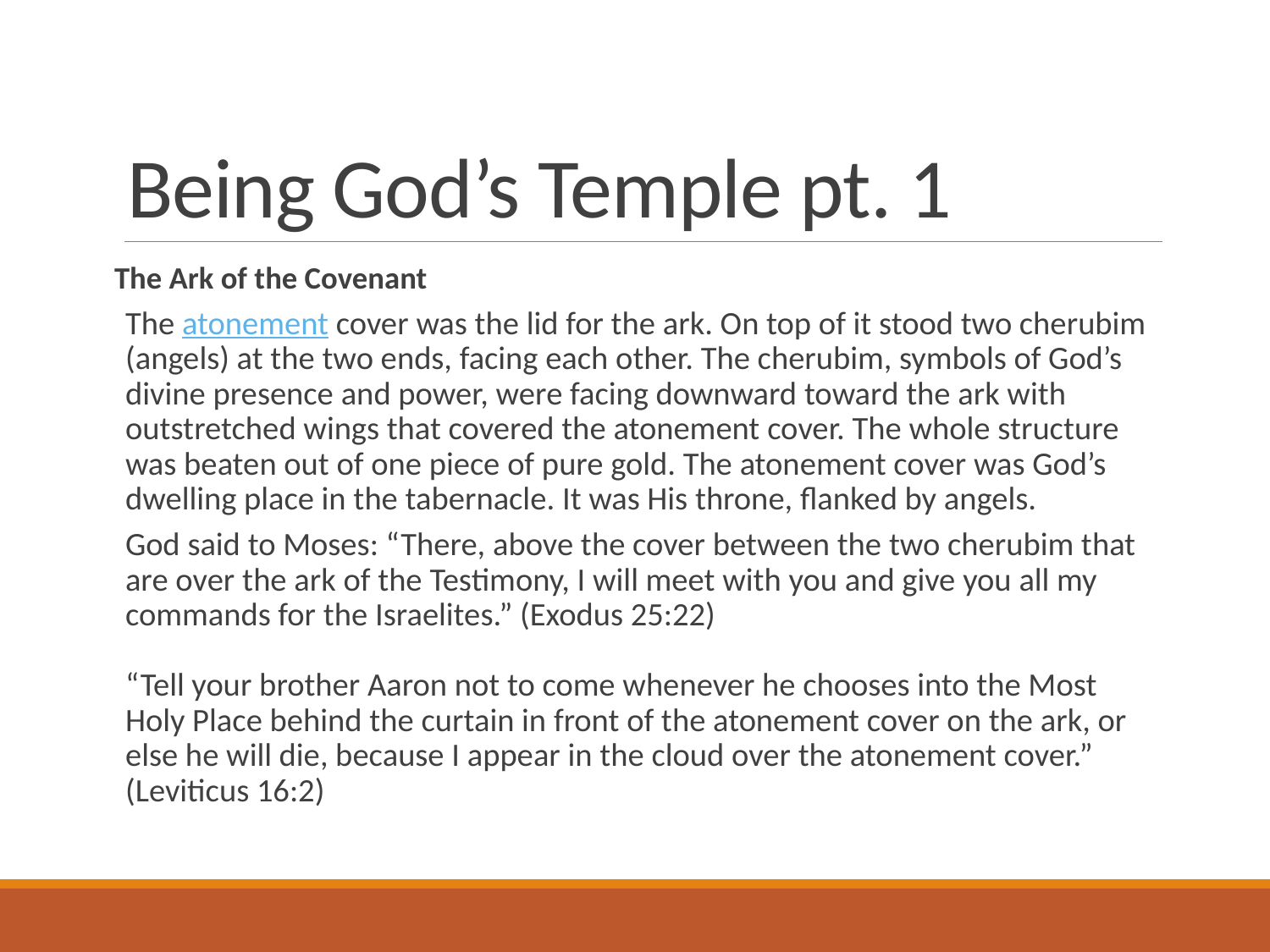

# Being God’s Temple pt. 1
The Ark of the Covenant
The atonement cover was the lid for the ark. On top of it stood two cherubim (angels) at the two ends, facing each other. The cherubim, symbols of God’s divine presence and power, were facing downward toward the ark with outstretched wings that covered the atonement cover. The whole structure was beaten out of one piece of pure gold. The atonement cover was God’s dwelling place in the tabernacle. It was His throne, flanked by angels.
God said to Moses: “There, above the cover between the two cherubim that are over the ark of the Testimony, I will meet with you and give you all my commands for the Israelites.” (Exodus 25:22)
“Tell your brother Aaron not to come whenever he chooses into the Most Holy Place behind the curtain in front of the atonement cover on the ark, or else he will die, because I appear in the cloud over the atonement cover.” (Leviticus 16:2)